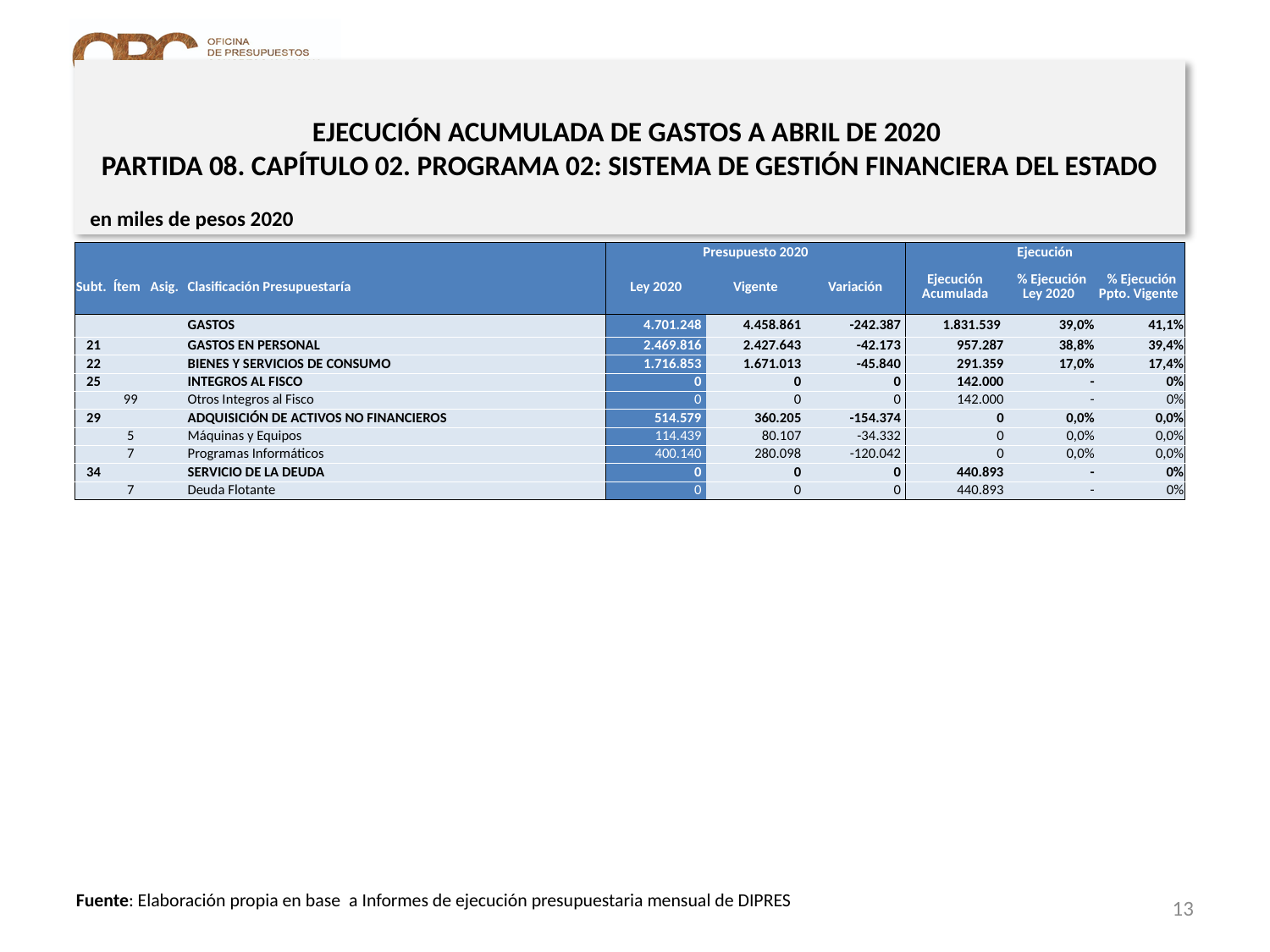

# EJECUCIÓN ACUMULADA DE GASTOS A ABRIL DE 2020 PARTIDA 08. CAPÍTULO 02. PROGRAMA 02: SISTEMA DE GESTIÓN FINANCIERA DEL ESTADO
en miles de pesos 2020
|  |  |  |  | Presupuesto 2020 |  |  | Ejecución |  |  |
| --- | --- | --- | --- | --- | --- | --- | --- | --- | --- |
| Subt. | Ítem | Asig. | Clasificación Presupuestaría | Ley 2020 | Vigente | Variación | Ejecución Acumulada | % Ejecución Ley 2020 | % Ejecución Ppto. Vigente |
|  |  |  | GASTOS | 4.701.248 | 4.458.861 | -242.387 | 1.831.539 | 39,0% | 41,1% |
| 21 |  |  | GASTOS EN PERSONAL | 2.469.816 | 2.427.643 | -42.173 | 957.287 | 38,8% | 39,4% |
| 22 |  |  | BIENES Y SERVICIOS DE CONSUMO | 1.716.853 | 1.671.013 | -45.840 | 291.359 | 17,0% | 17,4% |
| 25 |  |  | INTEGROS AL FISCO | 0 | 0 | 0 | 142.000 | - | 0% |
|  | 99 |  | Otros Integros al Fisco | 0 | 0 | 0 | 142.000 | - | 0% |
| 29 |  |  | ADQUISICIÓN DE ACTIVOS NO FINANCIEROS | 514.579 | 360.205 | -154.374 | 0 | 0,0% | 0,0% |
|  | 5 |  | Máquinas y Equipos | 114.439 | 80.107 | -34.332 | 0 | 0,0% | 0,0% |
|  | 7 |  | Programas Informáticos | 400.140 | 280.098 | -120.042 | 0 | 0,0% | 0,0% |
| 34 |  |  | SERVICIO DE LA DEUDA | 0 | 0 | 0 | 440.893 | - | 0% |
|  | 7 |  | Deuda Flotante | 0 | 0 | 0 | 440.893 | - | 0% |
13